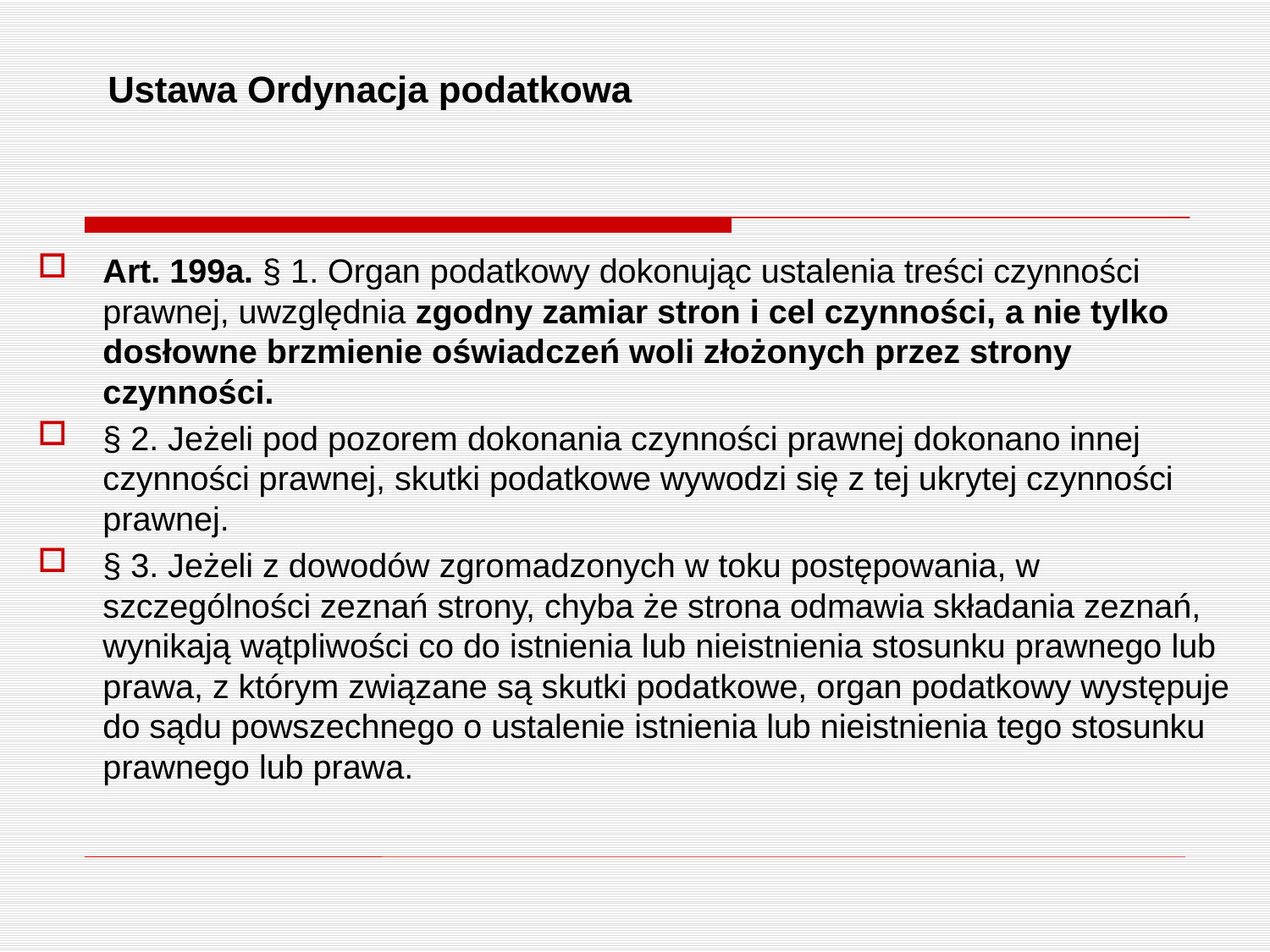

# Ustawa Ordynacja podatkowa
Art. 199a. § 1. Organ podatkowy dokonując ustalenia treści czynności prawnej, uwzględnia zgodny zamiar stron i cel czynności, a nie tylko dosłowne brzmienie oświadczeń woli złożonych przez strony czynności.
§ 2. Jeżeli pod pozorem dokonania czynności prawnej dokonano innej czynności prawnej, skutki podatkowe wywodzi się z tej ukrytej czynności prawnej.
§ 3. Jeżeli z dowodów zgromadzonych w toku postępowania, w szczególności zeznań strony, chyba że strona odmawia składania zeznań, wynikają wątpliwości co do istnienia lub nieistnienia stosunku prawnego lub prawa, z którym związane są skutki podatkowe, organ podatkowy występuje do sądu powszechnego o ustalenie istnienia lub nieistnienia tego stosunku prawnego lub prawa.